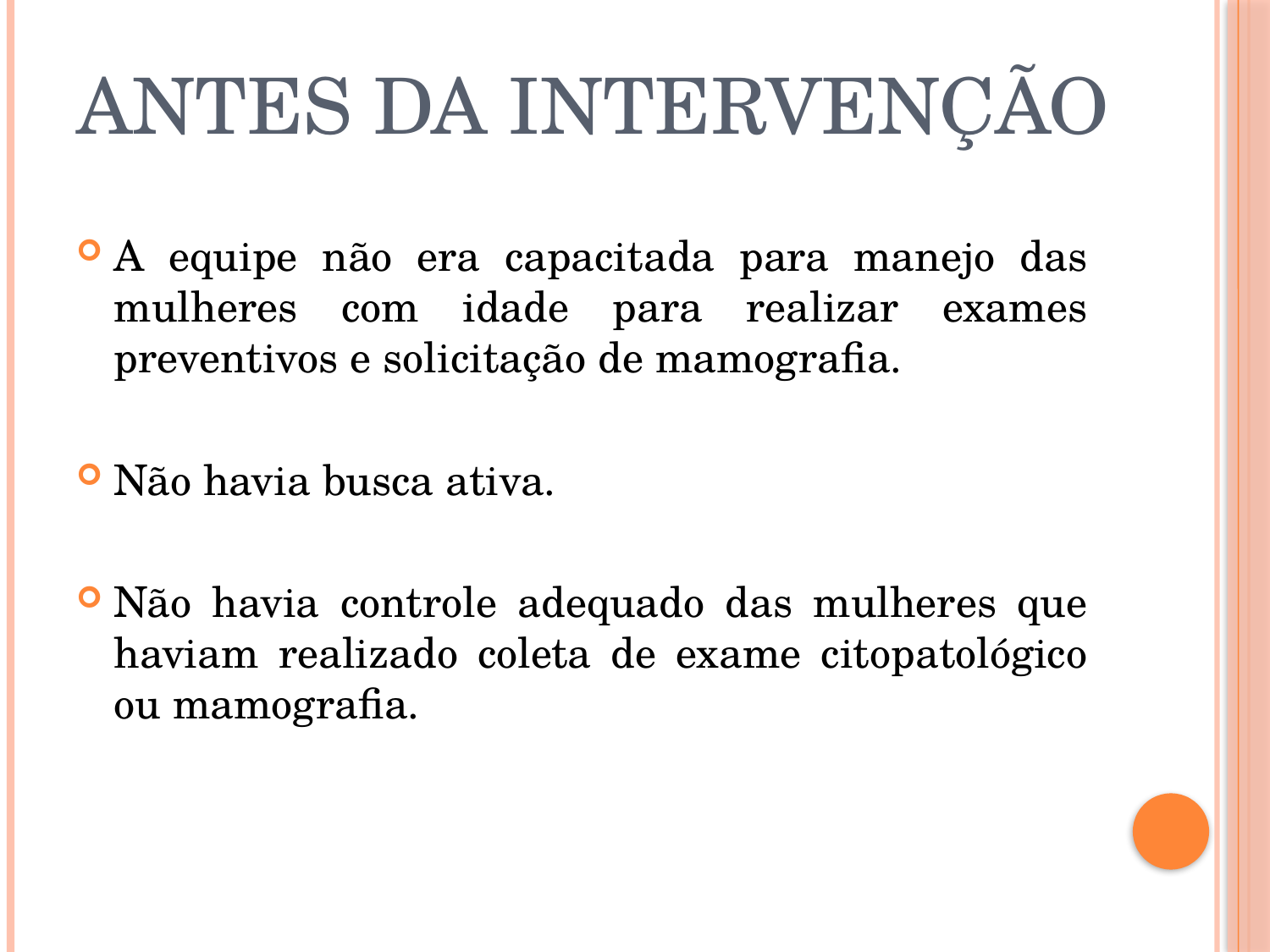

# ANTES DA INTERVENÇÃO
A equipe não era capacitada para manejo das mulheres com idade para realizar exames preventivos e solicitação de mamografia.

Não havia busca ativa.

Não havia controle adequado das mulheres que haviam realizado coleta de exame citopatológico ou mamografia.